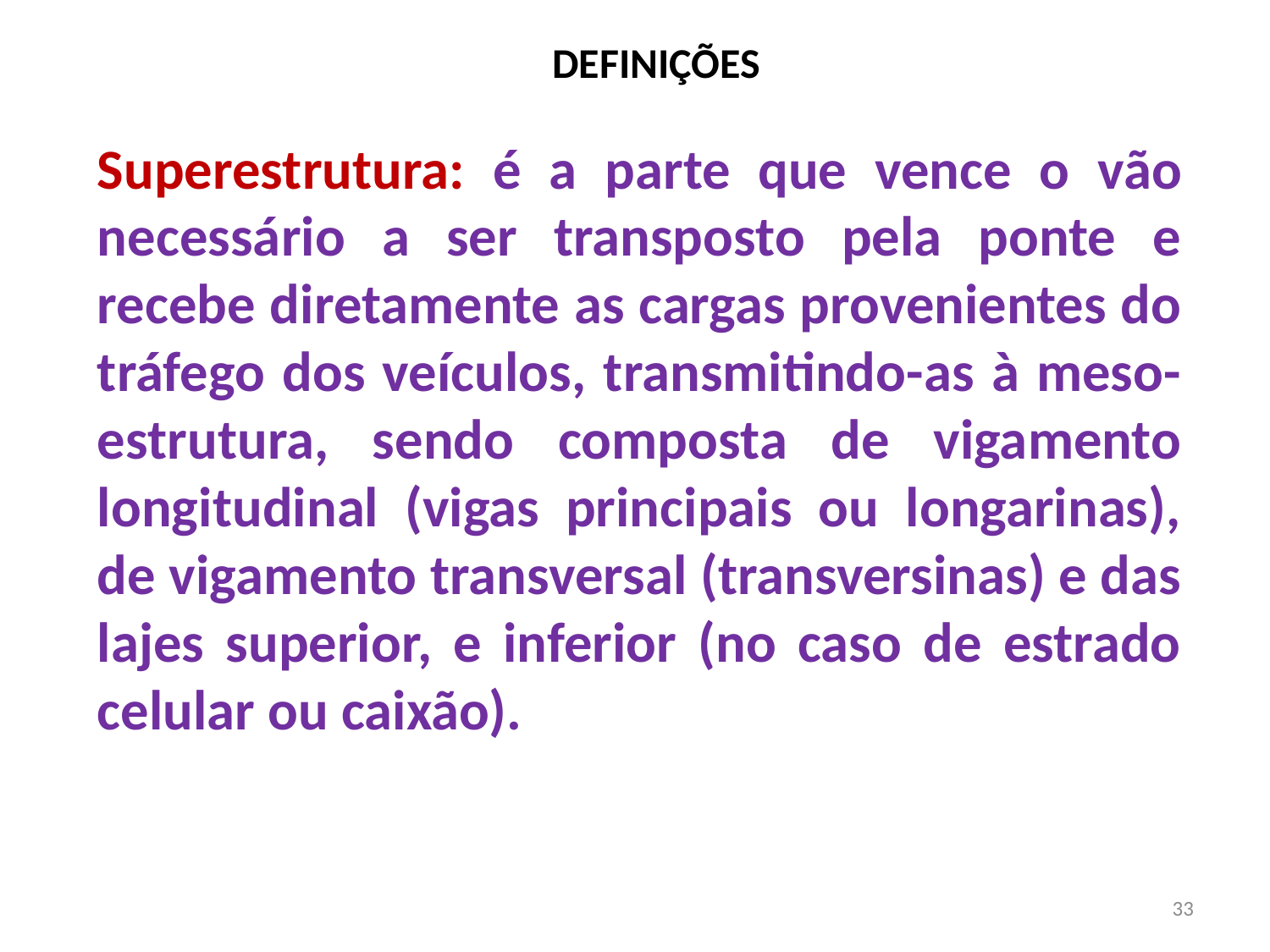

# DEFINIÇÕES
Superestrutura: é a parte que vence o vão necessário a ser transposto pela ponte e recebe diretamente as cargas provenientes do tráfego dos veículos, transmitindo-as à meso-estrutura, sendo composta de vigamento longitudinal (vigas principais ou longarinas), de vigamento transversal (transversinas) e das lajes superior, e inferior (no caso de estrado celular ou caixão).
33